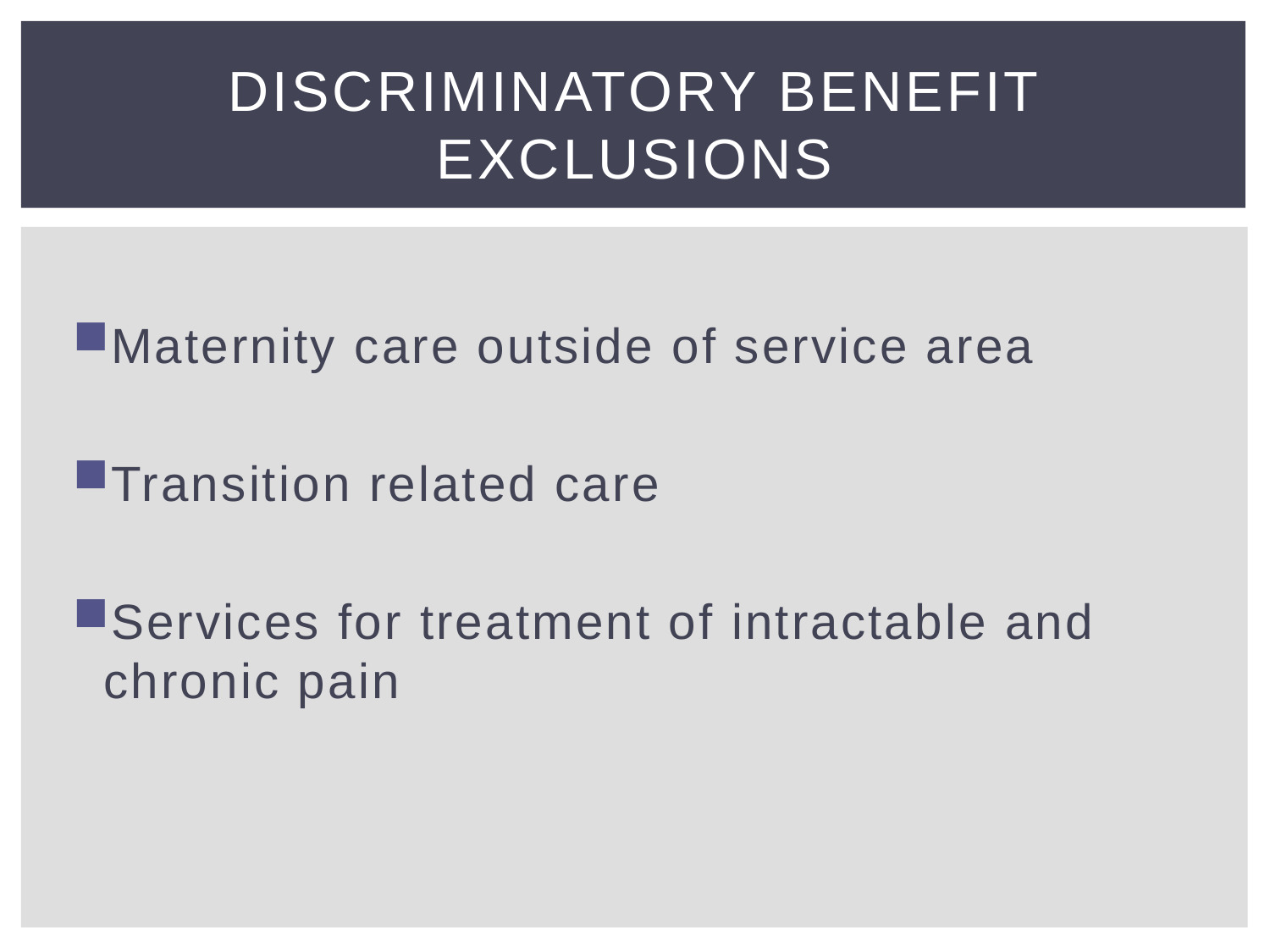

# discriminatory Benefit exclusions

Maternity care outside of service area

Transition related care

Services for treatment of intractable and chronic pain